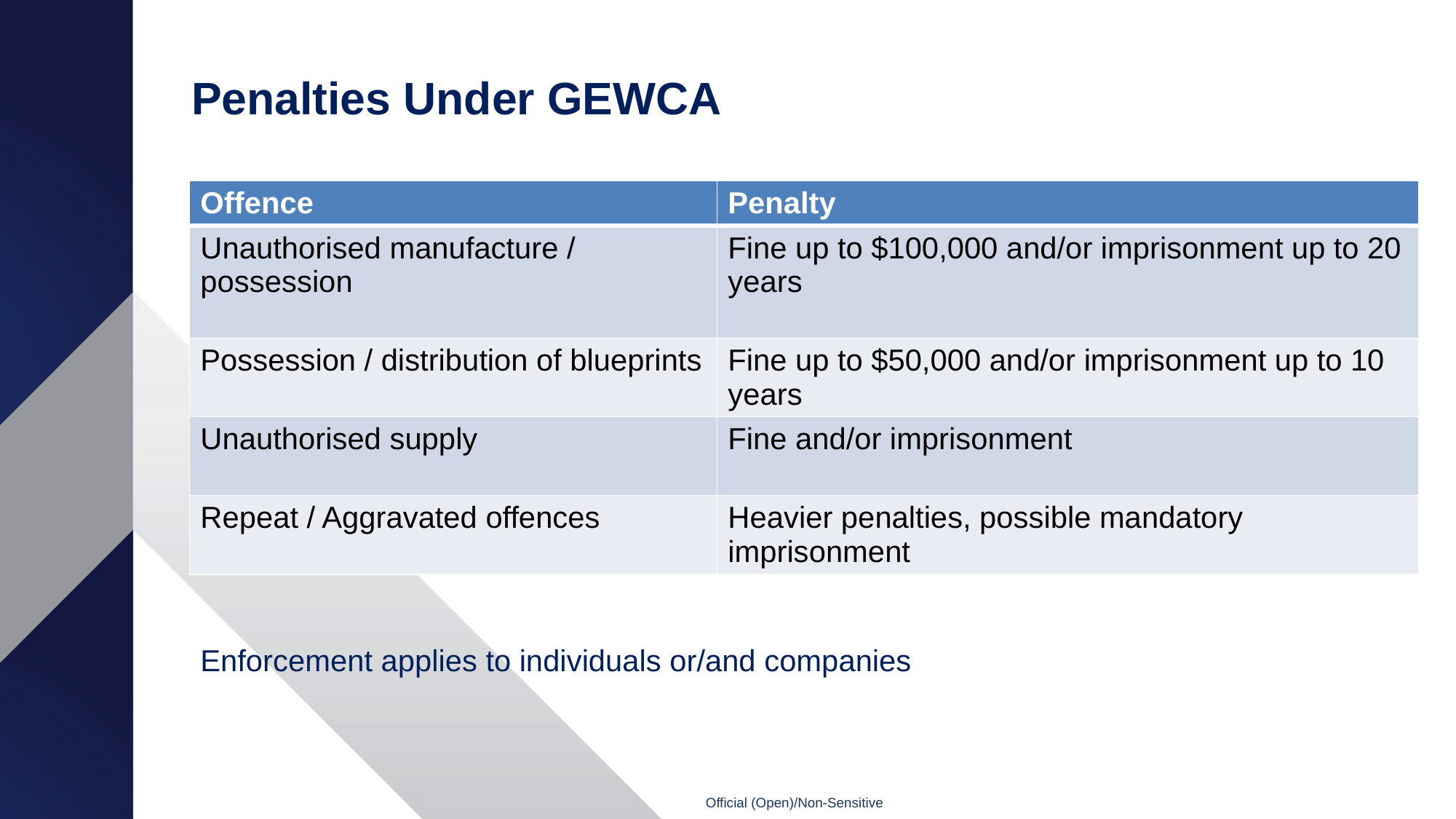

# Penalties Under GEWCA
| Offence | Penalty |
| --- | --- |
| Unauthorised manufacture / possession | Fine up to $100,000 and/or imprisonment up to 20 years |
| Possession / distribution of blueprints | Fine up to $50,000 and/or imprisonment up to 10 years |
| Unauthorised supply | Fine and/or imprisonment |
| Repeat / Aggravated offences | Heavier penalties, possible mandatory imprisonment |

Enforcement applies to individuals or/and companies
Official (Open)/Non-Sensitive